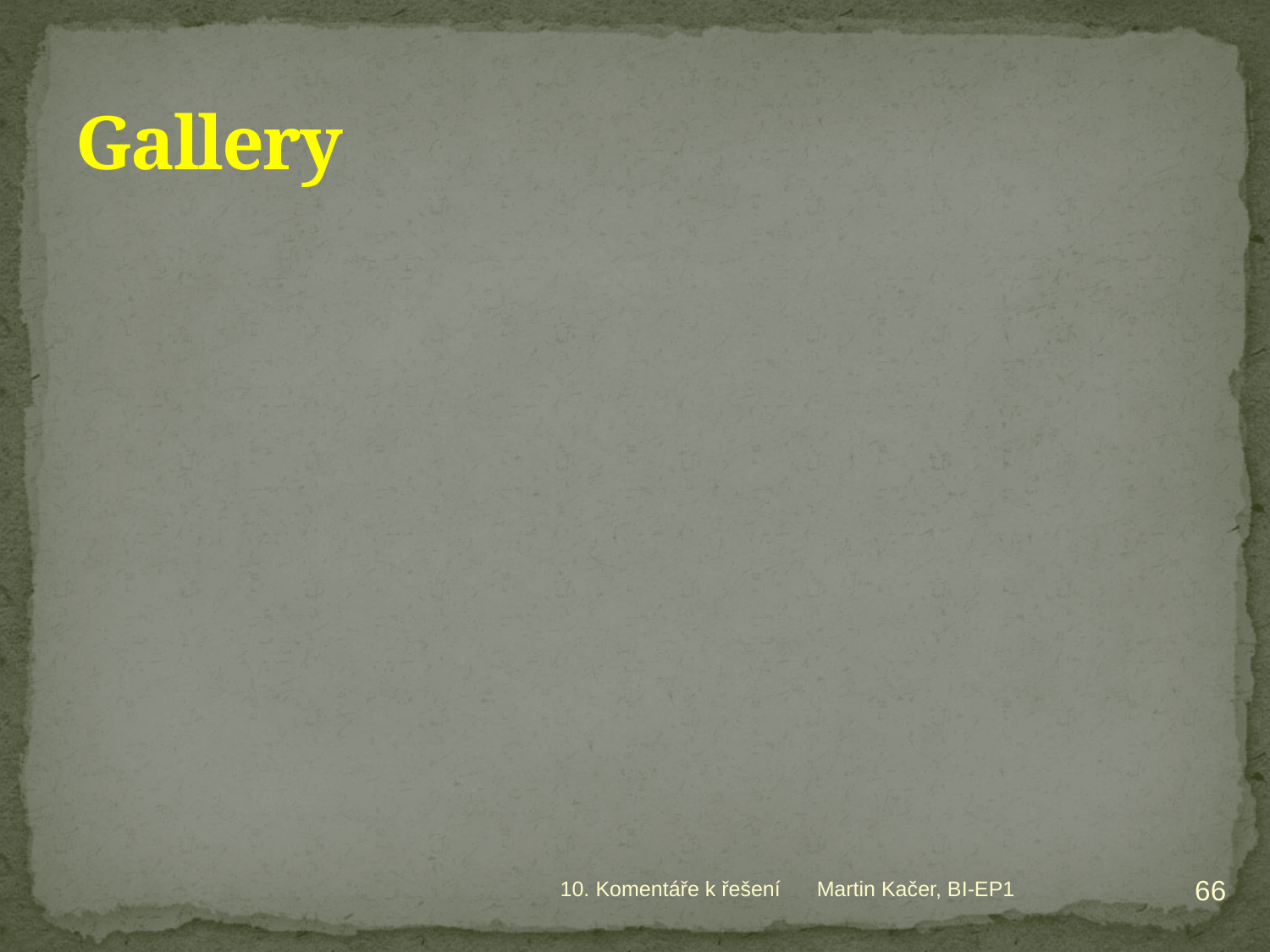

# Gallery

66
10. Komentáře k řešení
Martin Kačer, BI-EP1